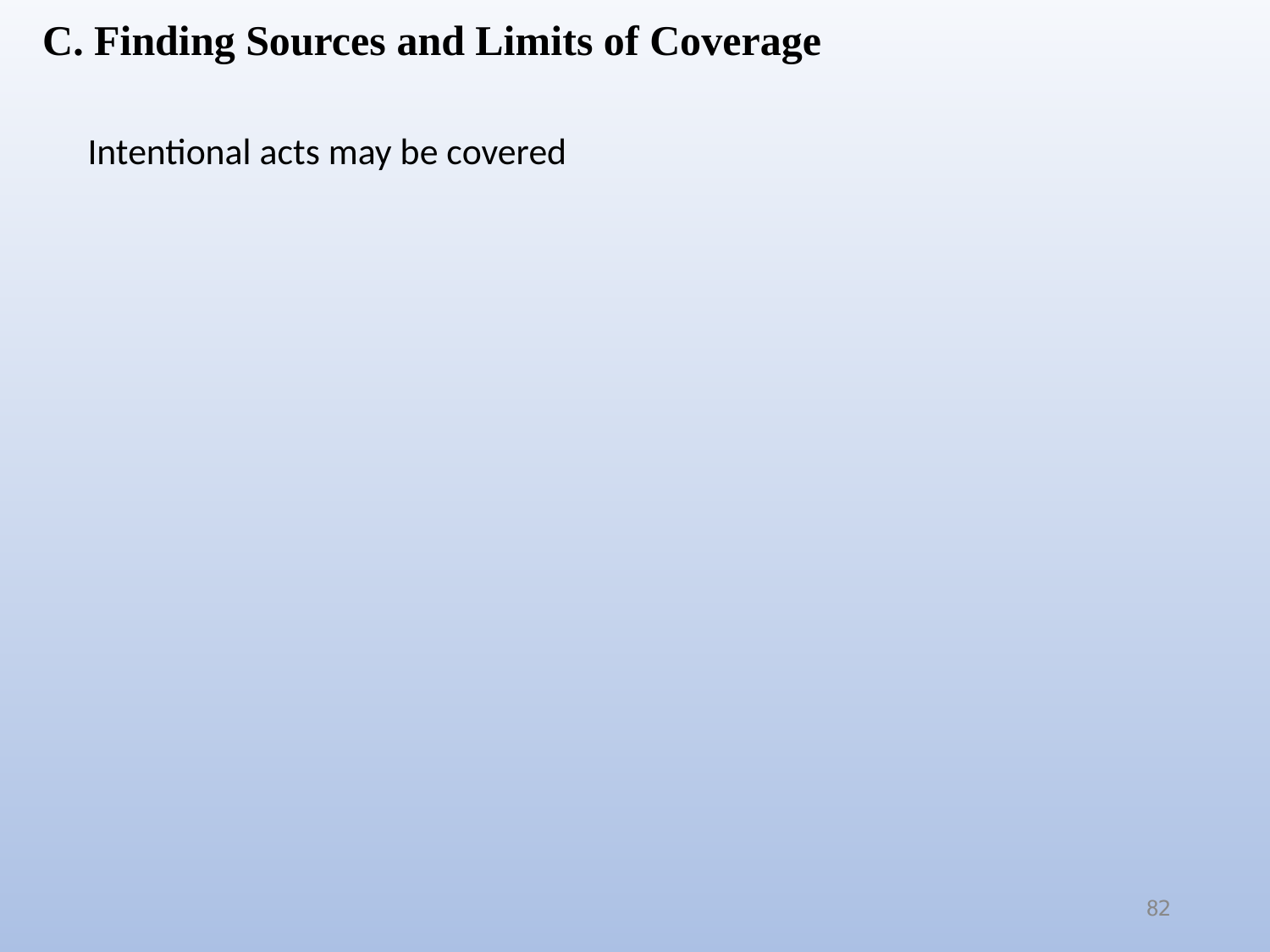

C. Finding Sources and Limits of Coverage
Intentional acts may be covered

82